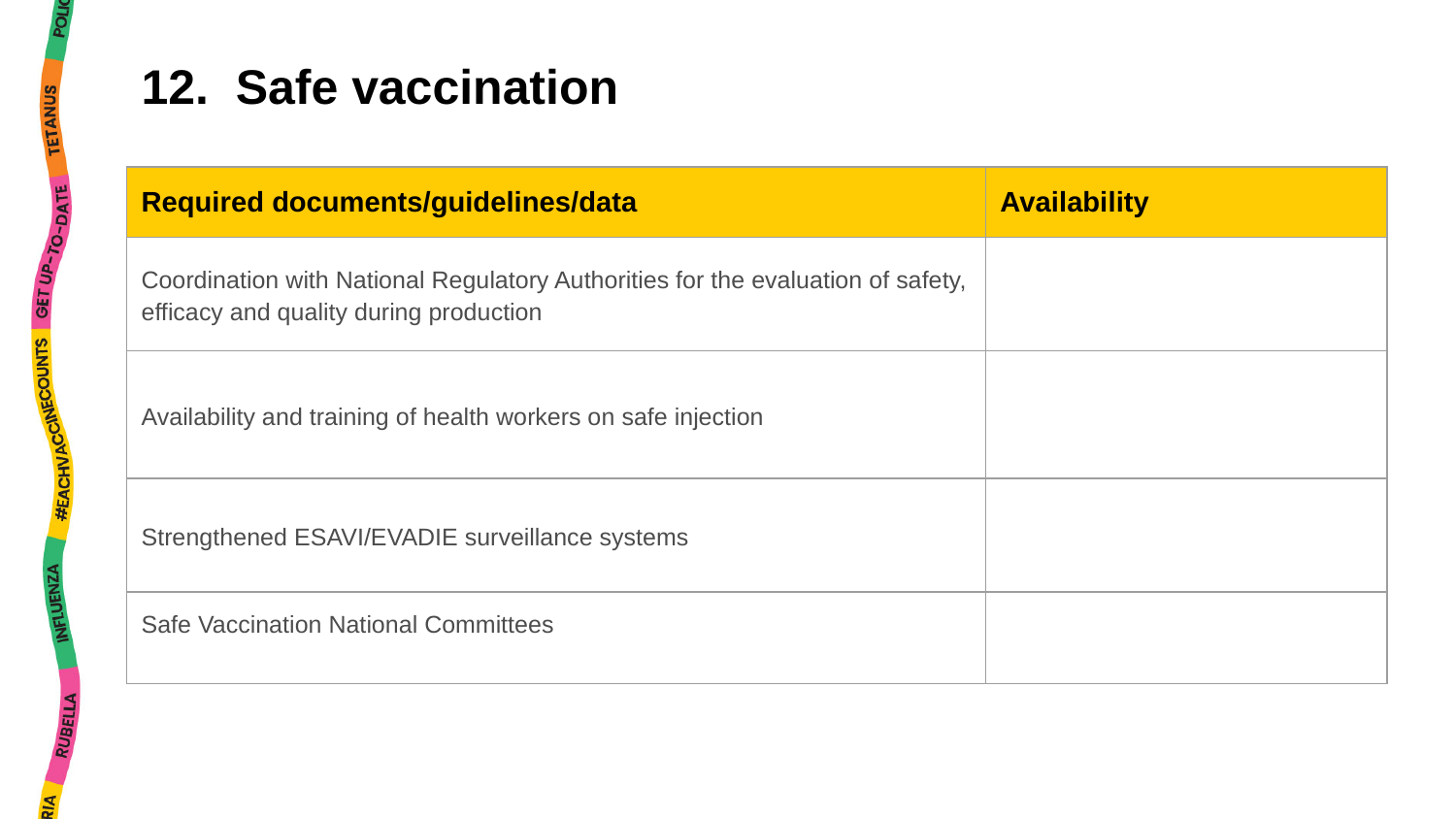

12.  Safe vaccination
| Required documents/guidelines/data | Availability |
| --- | --- |
| Coordination with National Regulatory Authorities for the evaluation of safety, efficacy and quality during production |  |
| Availability and training of health workers on safe injection |  |
| Strengthened ESAVI/EVADIE surveillance systems |  |
| Safe Vaccination National Committees |  |